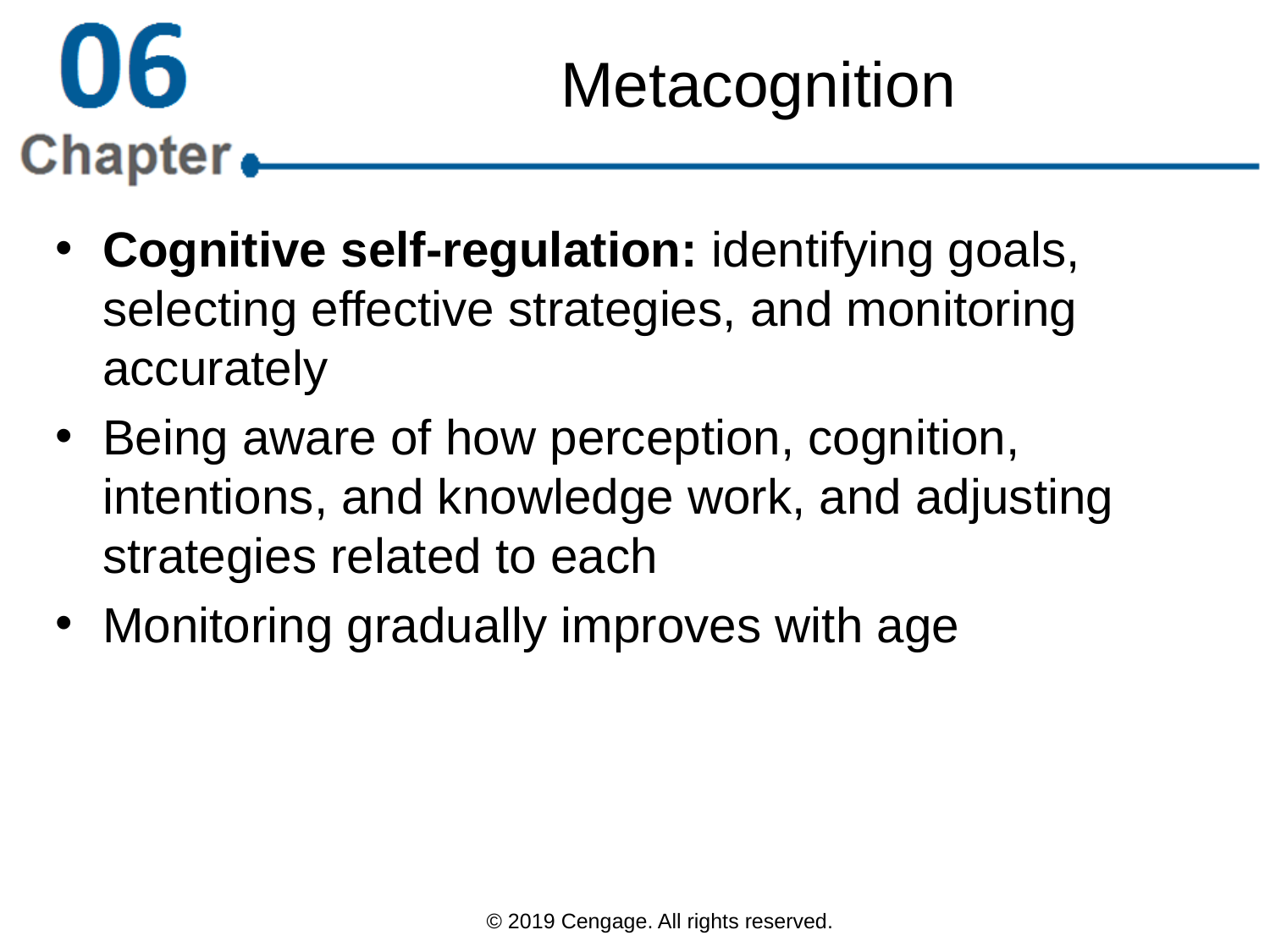

# Metacognition
Cognitive self-regulation: identifying goals, selecting effective strategies, and monitoring accurately
Being aware of how perception, cognition, intentions, and knowledge work, and adjusting strategies related to each
Monitoring gradually improves with age